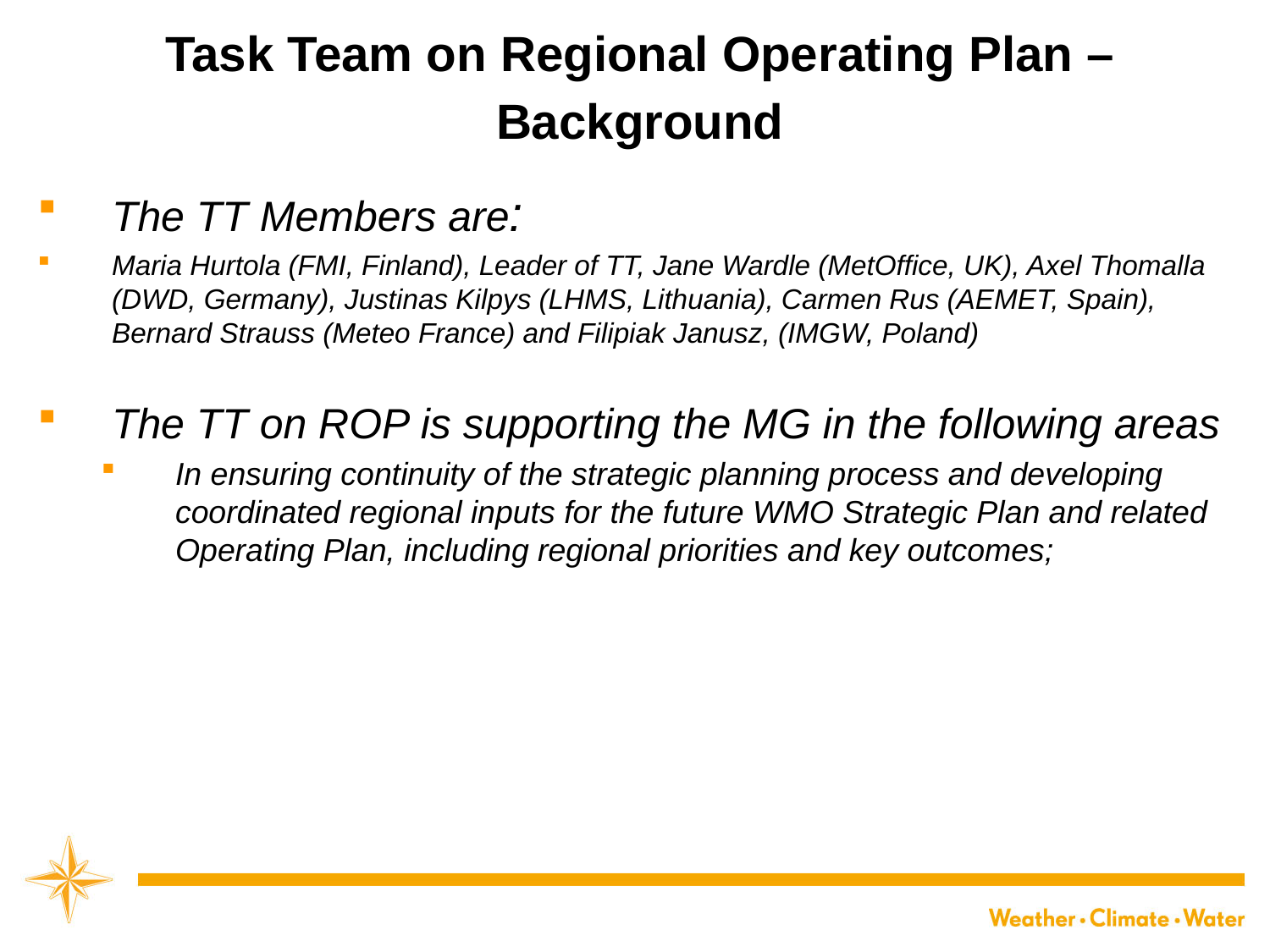

# Task Team on Regional Operating Plan – Background
The TT Members are:
Maria Hurtola (FMI, Finland), Leader of TT, Jane Wardle (MetOffice, UK), Axel Thomalla (DWD, Germany), Justinas Kilpys (LHMS, Lithuania), Carmen Rus (AEMET, Spain),  Bernard Strauss (Meteo France) and Filipiak Janusz, (IMGW, Poland)

The TT on ROP is supporting the MG in the following areas
In ensuring continuity of the strategic planning process and developing coordinated regional inputs for the future WMO Strategic Plan and related Operating Plan, including regional priorities and key outcomes;